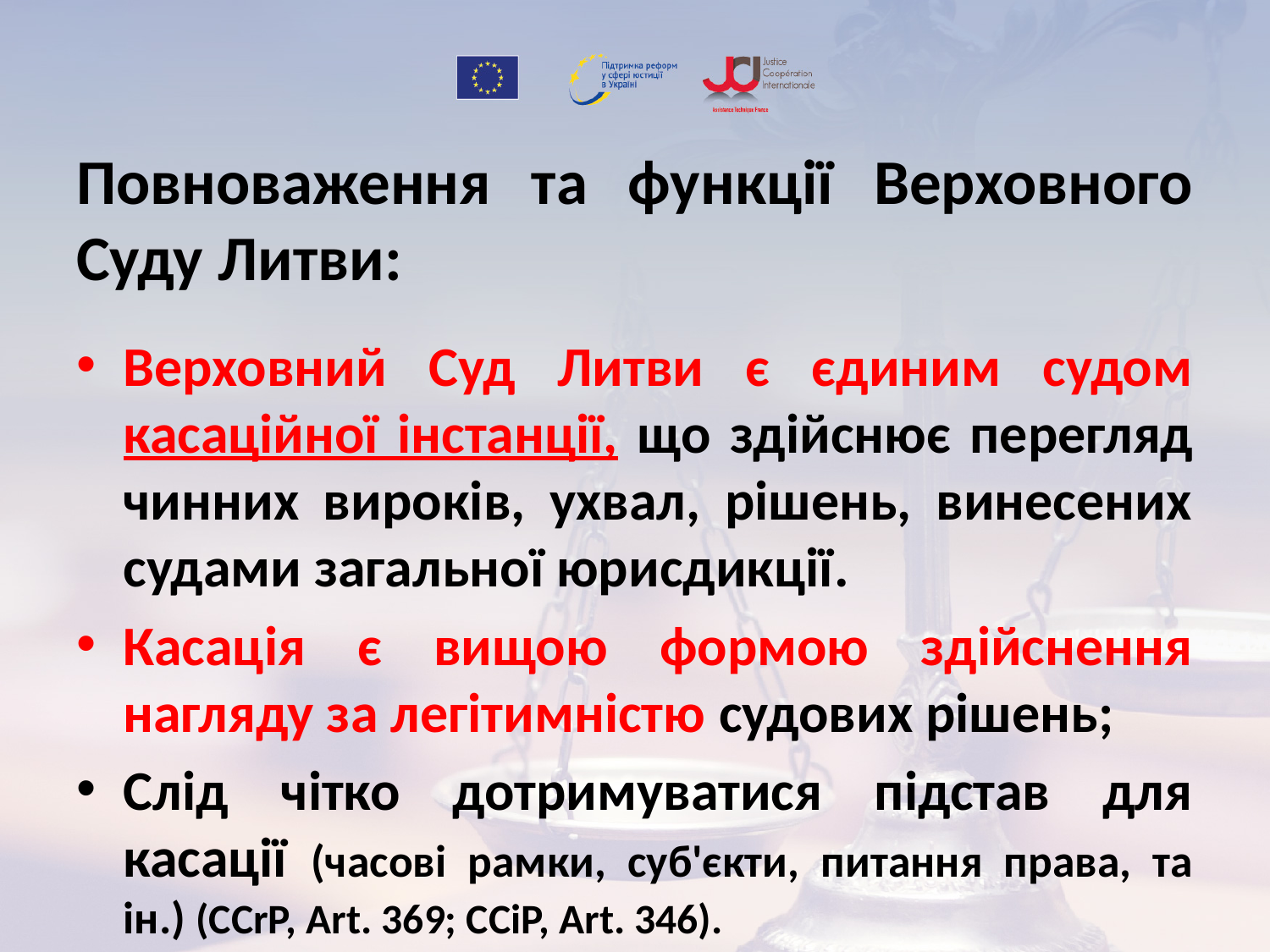

# Повноваження та функції Верховного Суду Литви:
Верховний Суд Литви є єдиним судом касаційної інстанції, що здійснює перегляд чинних вироків, ухвал, рішень, винесених судами загальної юрисдикції.
Касація є вищою формою здійснення нагляду за легітимністю судових рішень;
Слід чітко дотримуватися підстав для касації (часові рамки, суб'єкти, питання права, та ін.) (CCrP, Art. 369; CCiP, Art. 346).